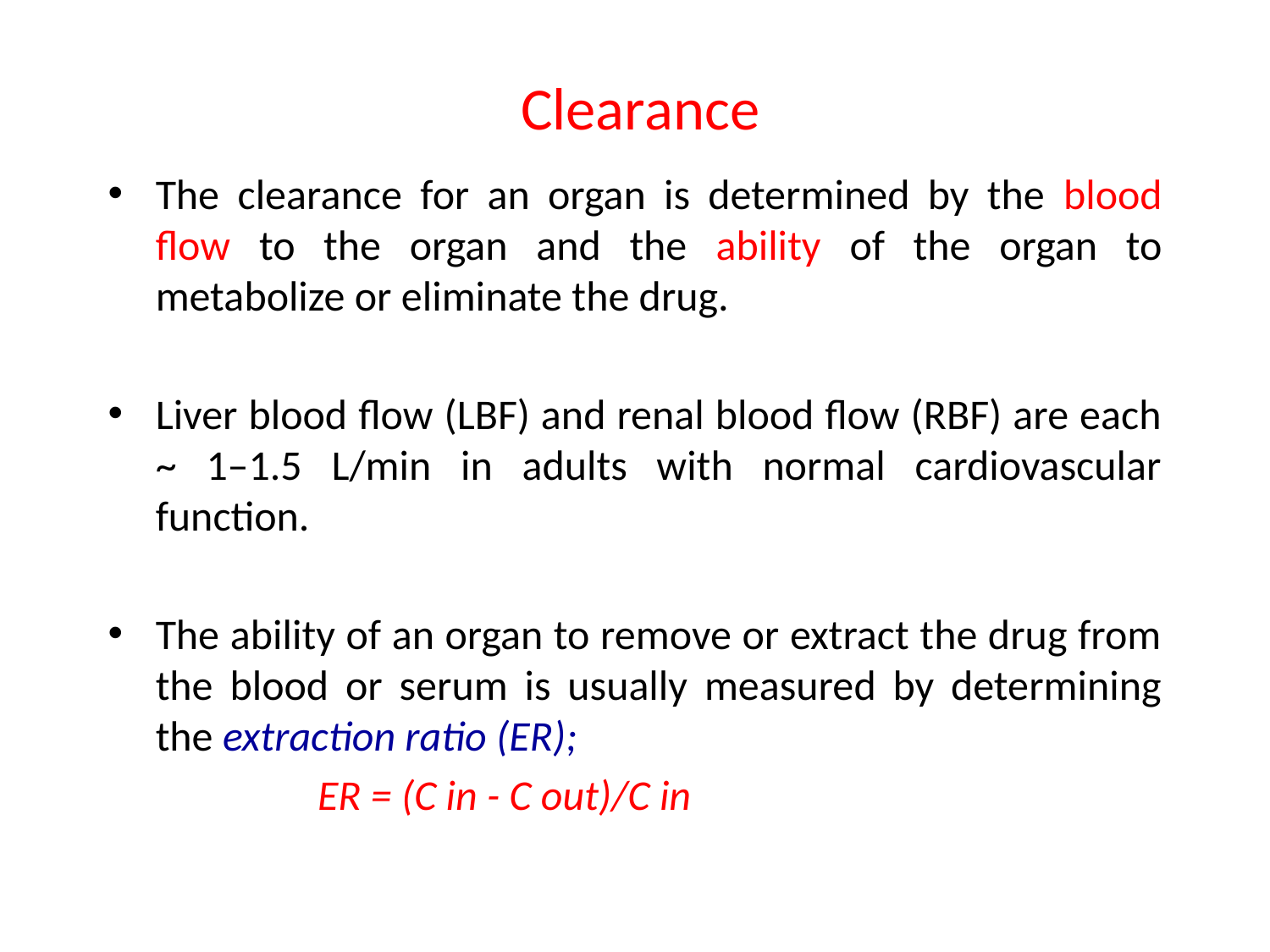

# Clearance
The clearance for an organ is determined by the blood flow to the organ and the ability of the organ to metabolize or eliminate the drug.

Liver blood flow (LBF) and renal blood flow (RBF) are each ~ 1–1.5 L/min in adults with normal cardiovascular function.

The ability of an organ to remove or extract the drug from the blood or serum is usually measured by determining the extraction ratio (ER);
                      ER = (C in - C out)/C in